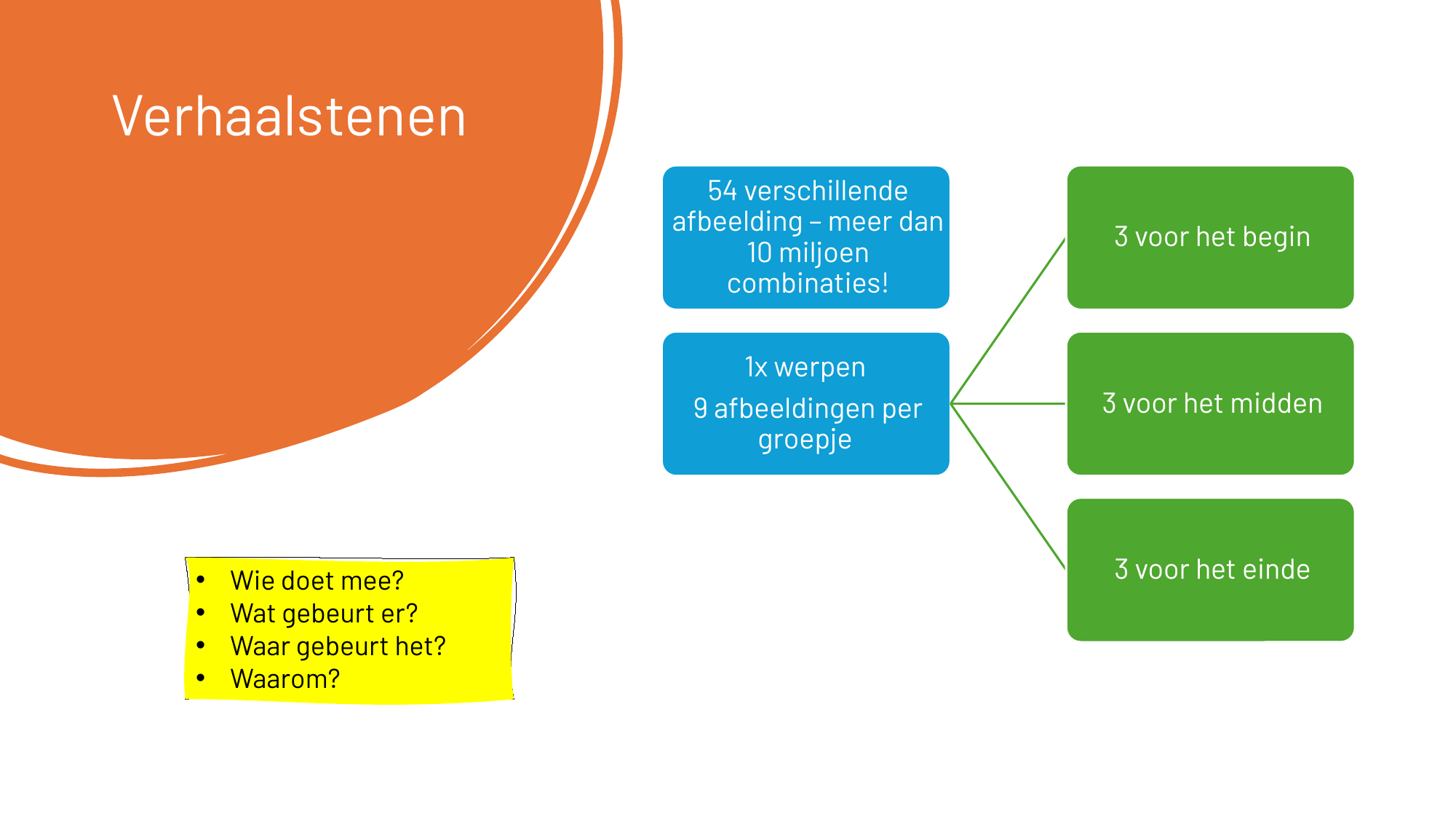

54 verschillende afbeelding – meer dan 10 miljoen combinaties!
1x werpen
9 afbeeldingen per groepje

3 voor het begin

3 voor het midden

3 voor het einde
# Verhaalstenen
Wie doet mee?
Wat gebeurt er?
Waar gebeurt het?
Waarom?